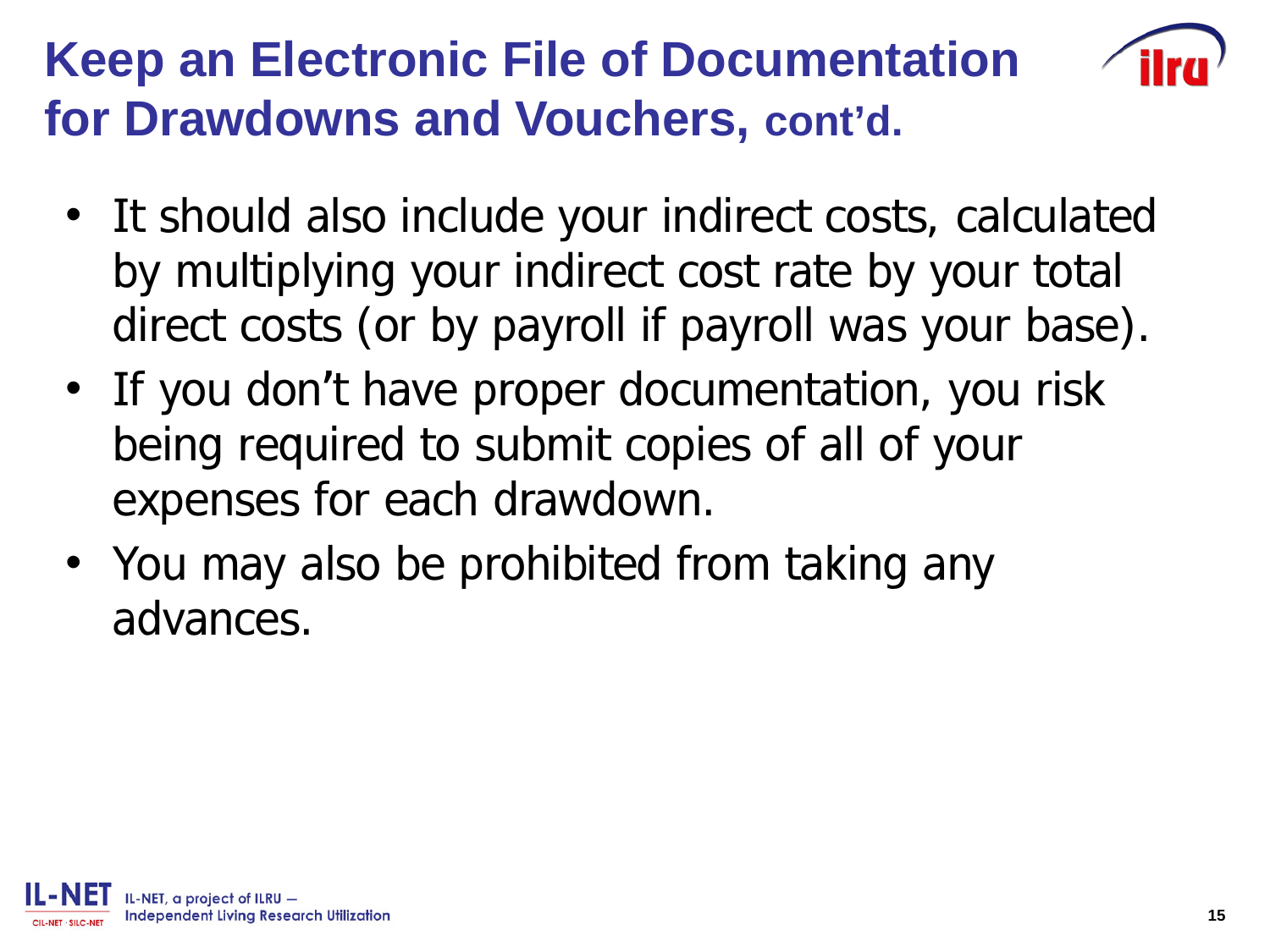

# Keep an Electronic File of Documentation for Drawdowns and Vouchers, cont’d.
It should also include your indirect costs, calculated by multiplying your indirect cost rate by your total direct costs (or by payroll if payroll was your base).
If you don’t have proper documentation, you risk being required to submit copies of all of your expenses for each drawdown.
You may also be prohibited from taking any advances.